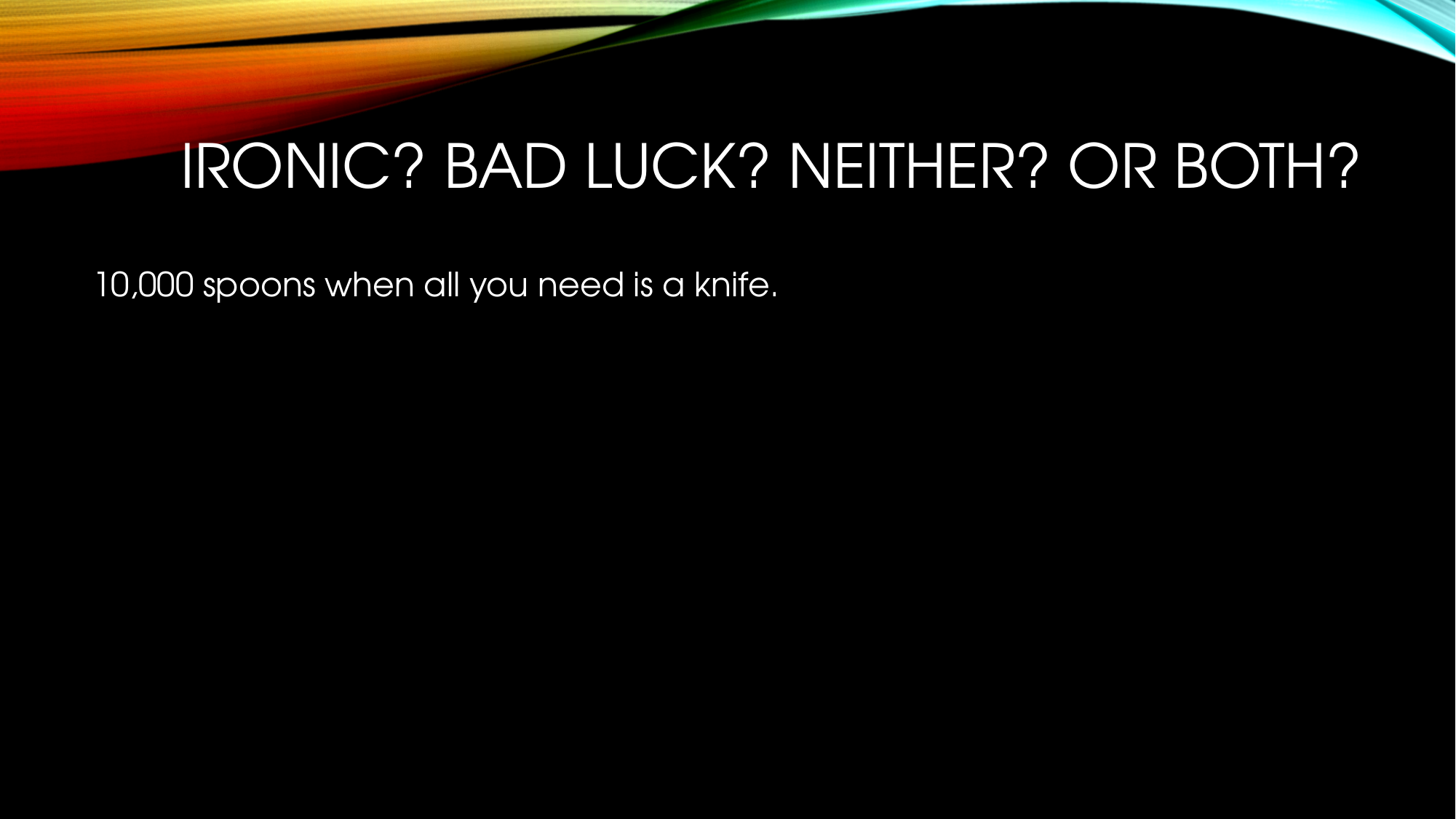

# Ironic? bad luck? Neither? Or both?
10,000 spoons when all you need is a knife.